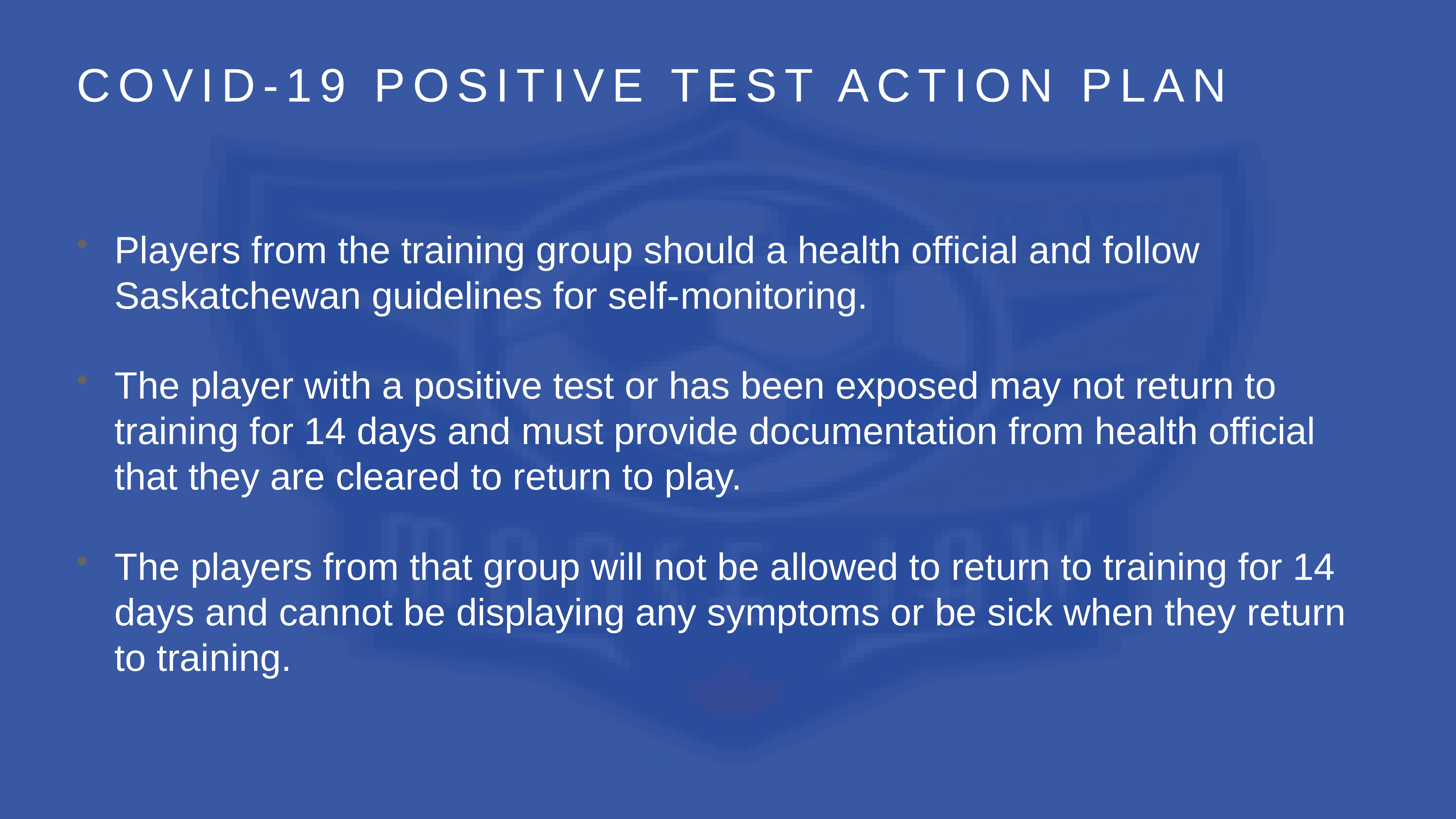

# Covid-19 positive test action plan
Players from the training group should a health official and follow Saskatchewan guidelines for self-monitoring.
The player with a positive test or has been exposed may not return to training for 14 days and must provide documentation from health official that they are cleared to return to play.
The players from that group will not be allowed to return to training for 14 days and cannot be displaying any symptoms or be sick when they return to training.